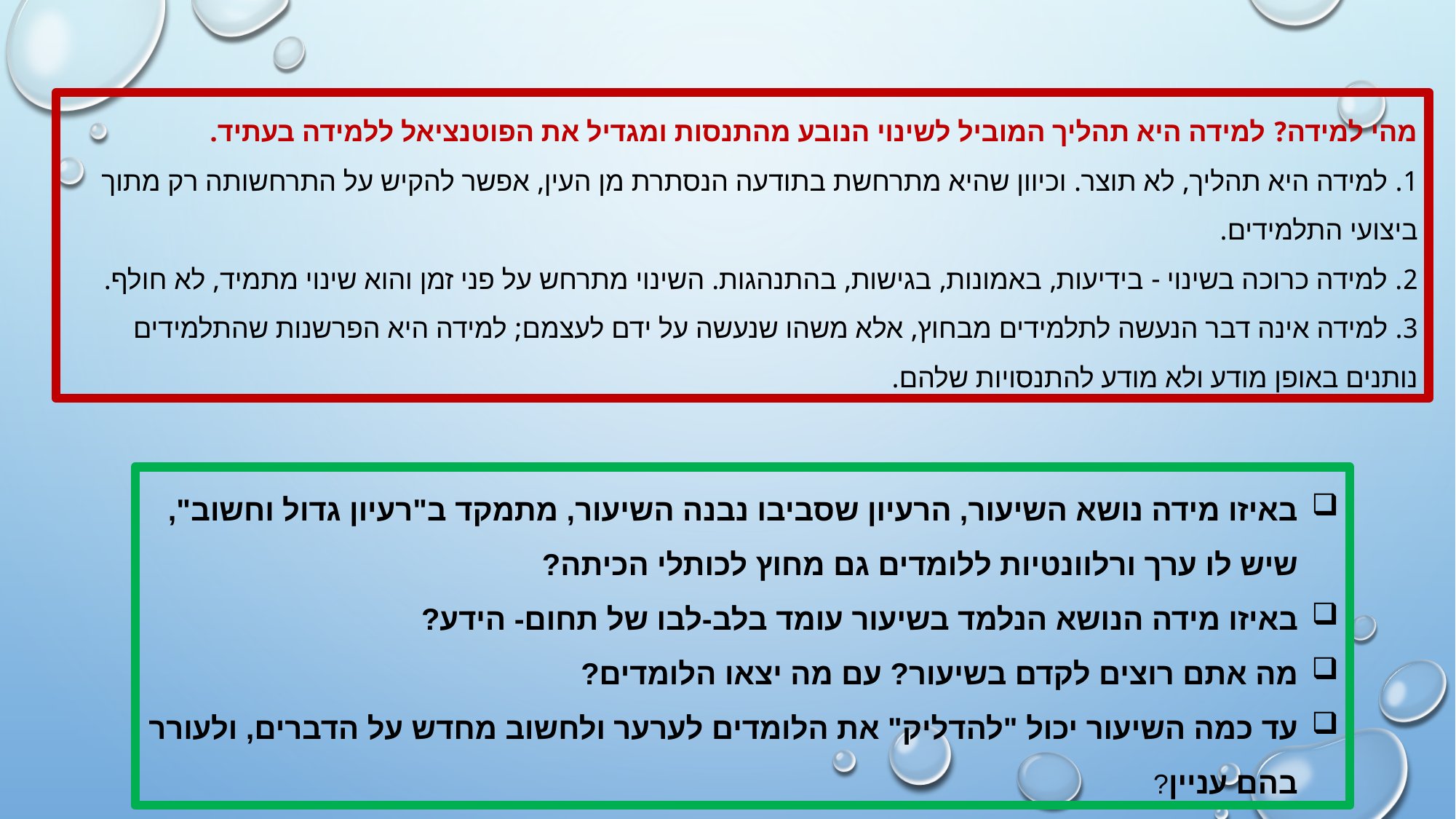

מהי למידה? למידה היא תהליך המוביל לשינוי הנובע מהתנסות ומגדיל את הפוטנציאל ללמידה בעתיד.
1. למידה היא תהליך, לא תוצר. וכיוון שהיא מתרחשת בתודעה הנסתרת מן העין, אפשר להקיש על התרחשותה רק מתוך ביצועי התלמידים.
2. למידה כרוכה בשינוי - בידיעות, באמונות, בגישות, בהתנהגות. השינוי מתרחש על פני זמן והוא שינוי מתמיד, לא חולף.
3. למידה אינה דבר הנעשה לתלמידים מבחוץ, אלא משהו שנעשה על ידם לעצמם; למידה היא הפרשנות שהתלמידים נותנים באופן מודע ולא מודע להתנסויות שלהם.
באיזו מידה נושא השיעור, הרעיון שסביבו נבנה השיעור, מתמקד ב"רעיון גדול וחשוב", שיש לו ערך ורלוונטיות ללומדים גם מחוץ לכותלי הכיתה?
באיזו מידה הנושא הנלמד בשיעור עומד בלב-לבו של תחום- הידע?
מה אתם רוצים לקדם בשיעור? עם מה יצאו הלומדים?
עד כמה השיעור יכול "להדליק" את הלומדים לערער ולחשוב מחדש על הדברים, ולעורר בהם עניין?